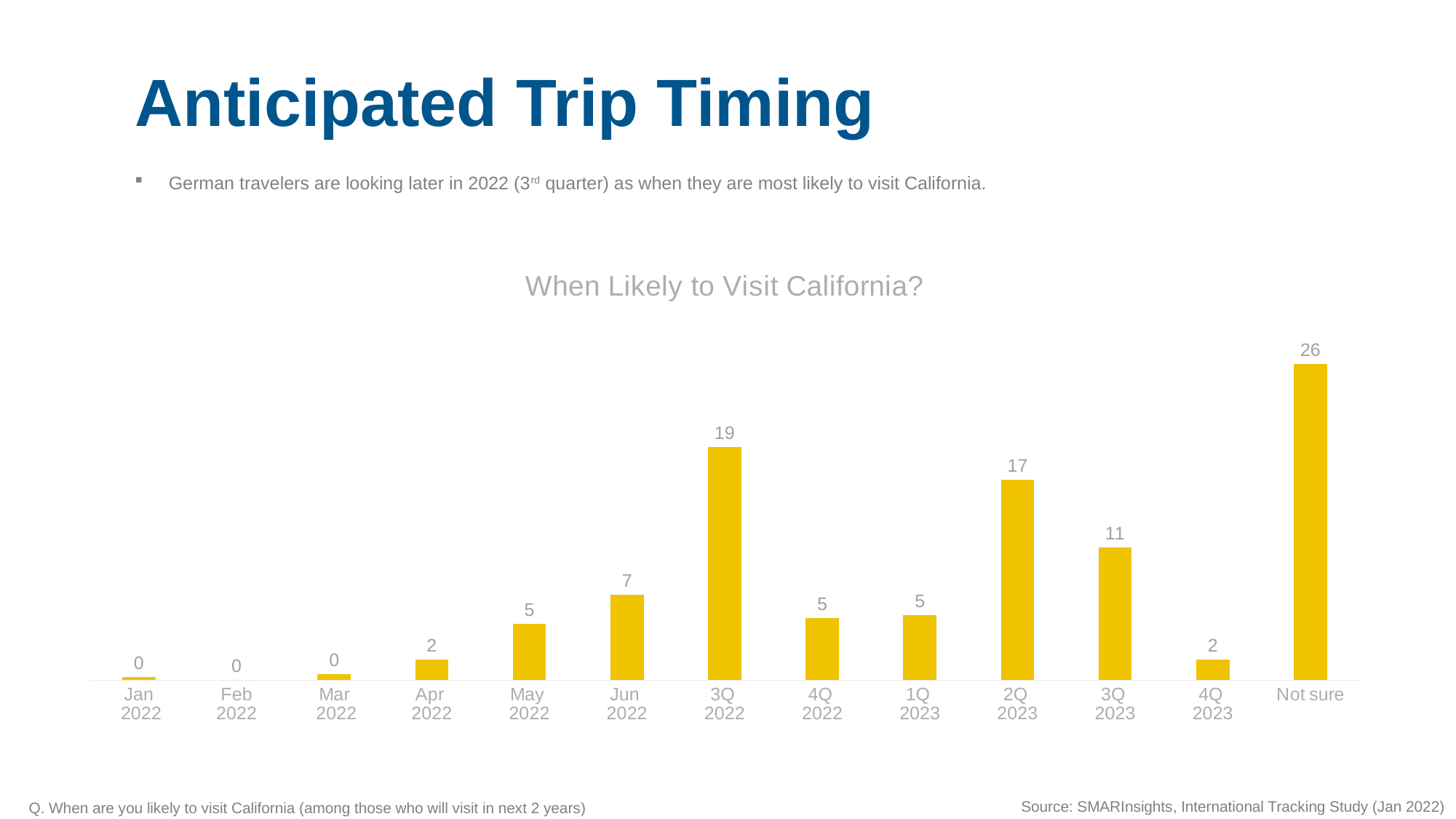

Anticipated Trip Timing
German travelers are looking later in 2022 (3rd quarter) as when they are most likely to visit California.

### Chart: When Likely to Visit California?

| Category | Series 1 |
|---|---|
| Jan
 2022 | 0.245700245700246 |
| Feb
2022 | 0.0 |
| Mar
 2022 | 0.491400491400491 |
| Apr
2022 | 1.71990171990172 |
| May
2022 | 4.6683046683046685 |
| Jun
2022 | 7.125307125307125 |
| 3Q
2022 | 19.41031941031941 |
| 4Q
2022 | 5.15970515970516 |
| 1Q
2023 | 5.405405405405405 |
| 2Q
2023 | 16.707616707616708 |
| 3Q
2023 | 11.056511056511056 |
| 4Q
2023 | 1.71990171990172 |
| Not sure | 26.289926289926292 |
Source: SMARInsights, International Tracking Study (Jan 2022)
Q. When are you likely to visit California (among those who will visit in next 2 years)